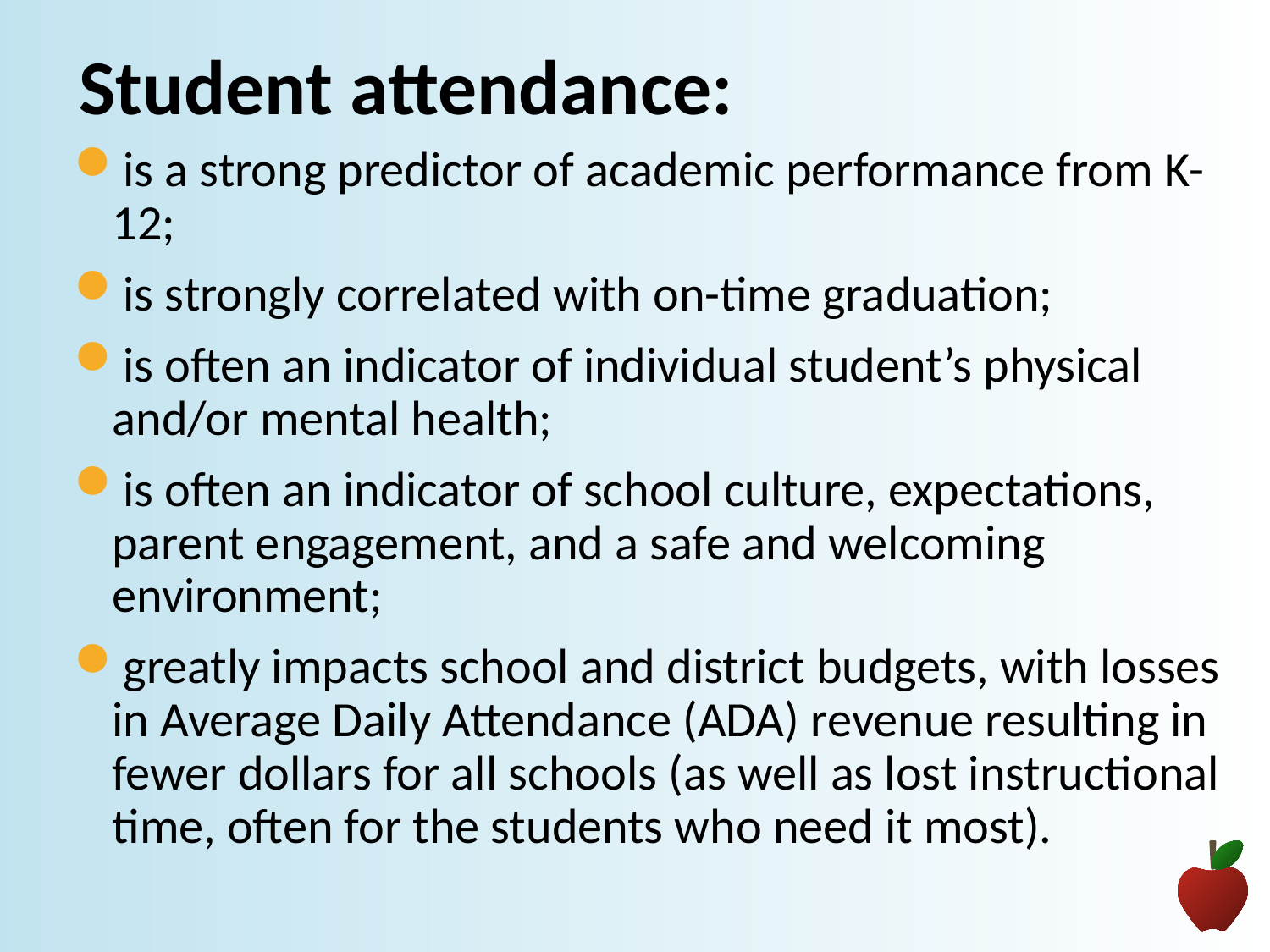

# Student attendance:
is a strong predictor of academic performance from K-12;
is strongly correlated with on-time graduation;
is often an indicator of individual student’s physical and/or mental health;
is often an indicator of school culture, expectations, parent engagement, and a safe and welcoming environment;
greatly impacts school and district budgets, with losses in Average Daily Attendance (ADA) revenue resulting in fewer dollars for all schools (as well as lost instructional time, often for the students who need it most).